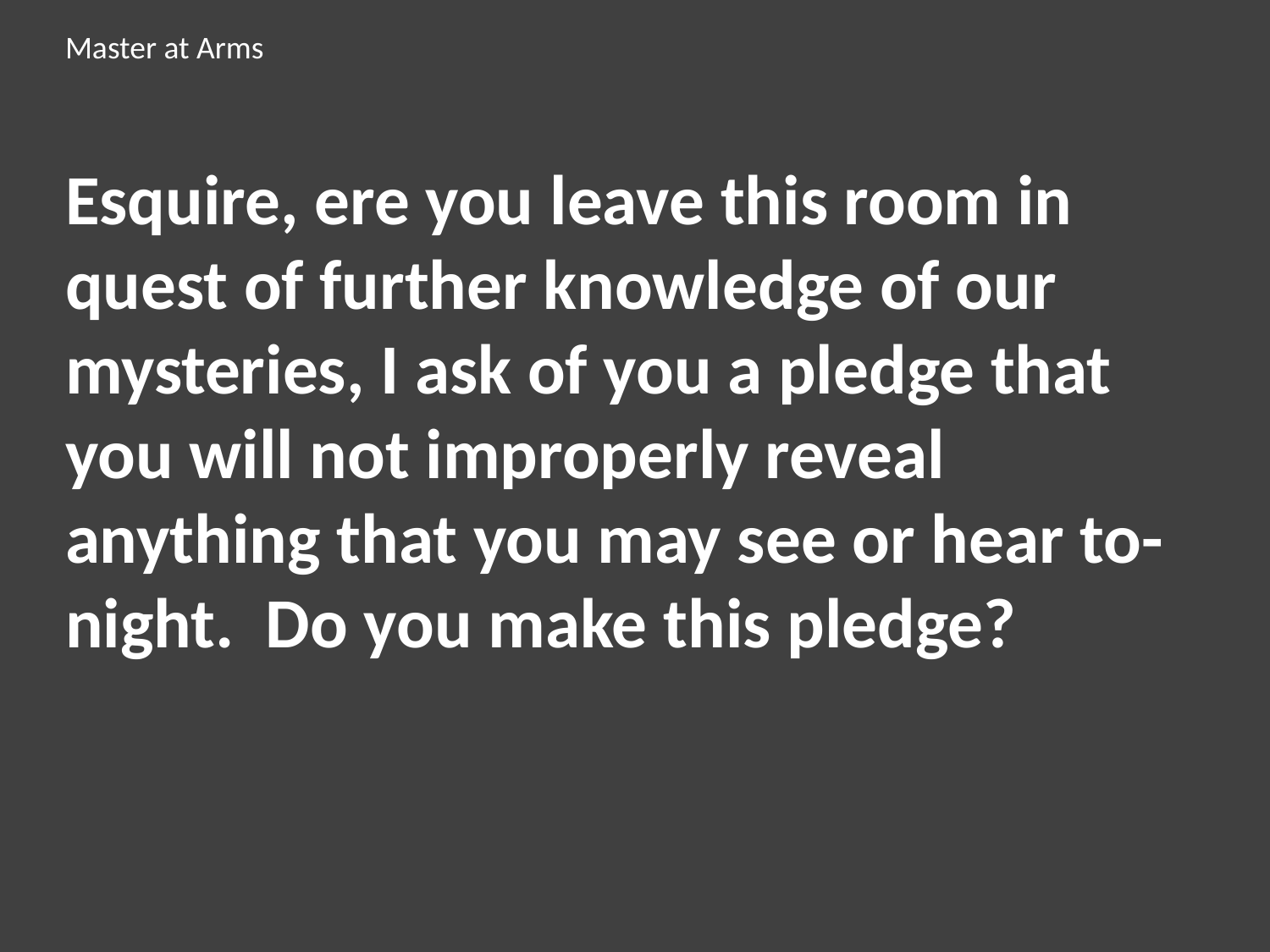

Master at Arms
Esquire, ere you leave this room in quest of further knowledge of our mysteries, I ask of you a pledge that you will not improperly reveal anything that you may see or hear to-night.  Do you make this pledge?